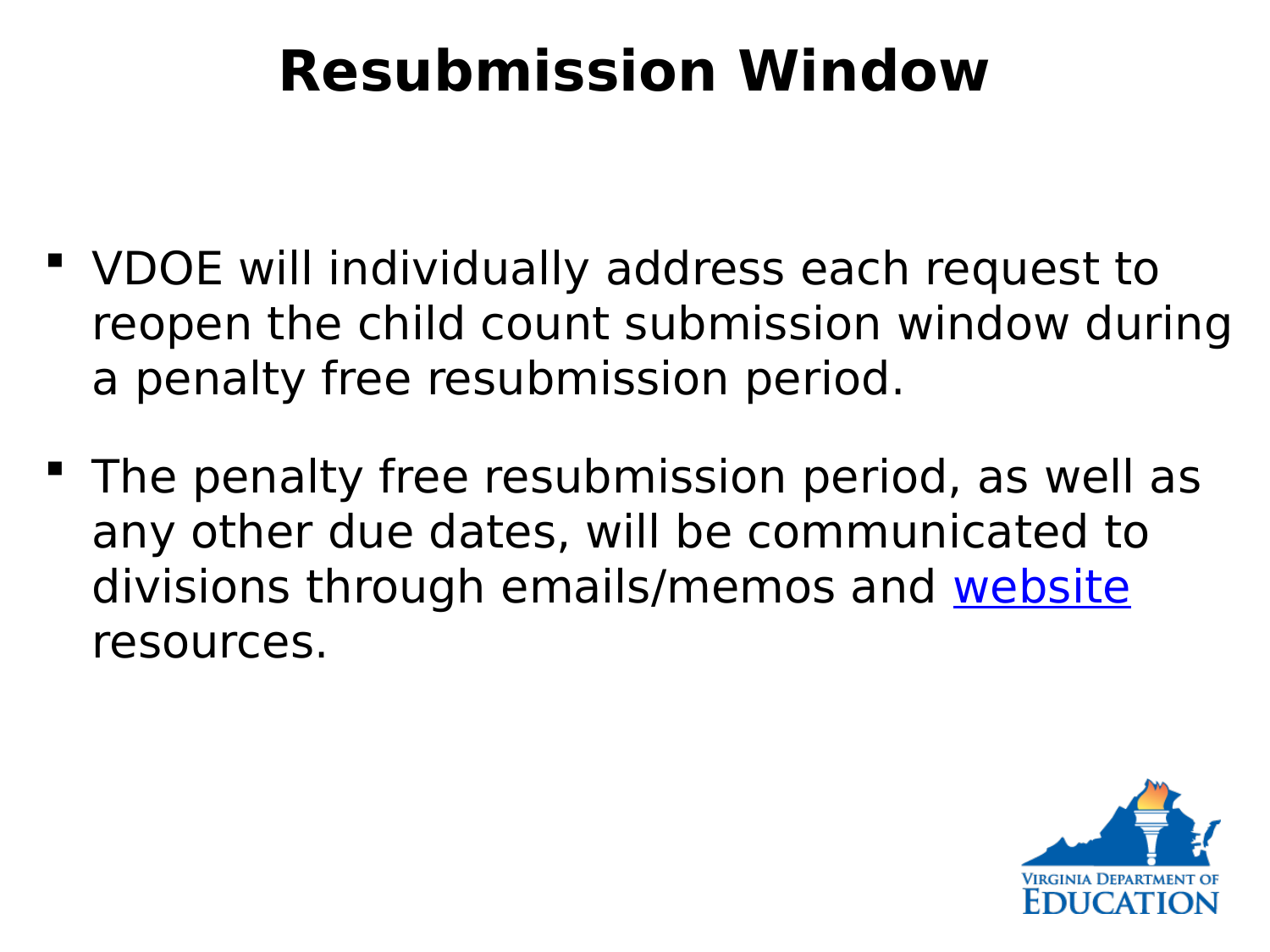

# Resubmission Window
VDOE will individually address each request to reopen the child count submission window during a penalty free resubmission period.
The penalty free resubmission period, as well as any other due dates, will be communicated to divisions through emails/memos and website resources.